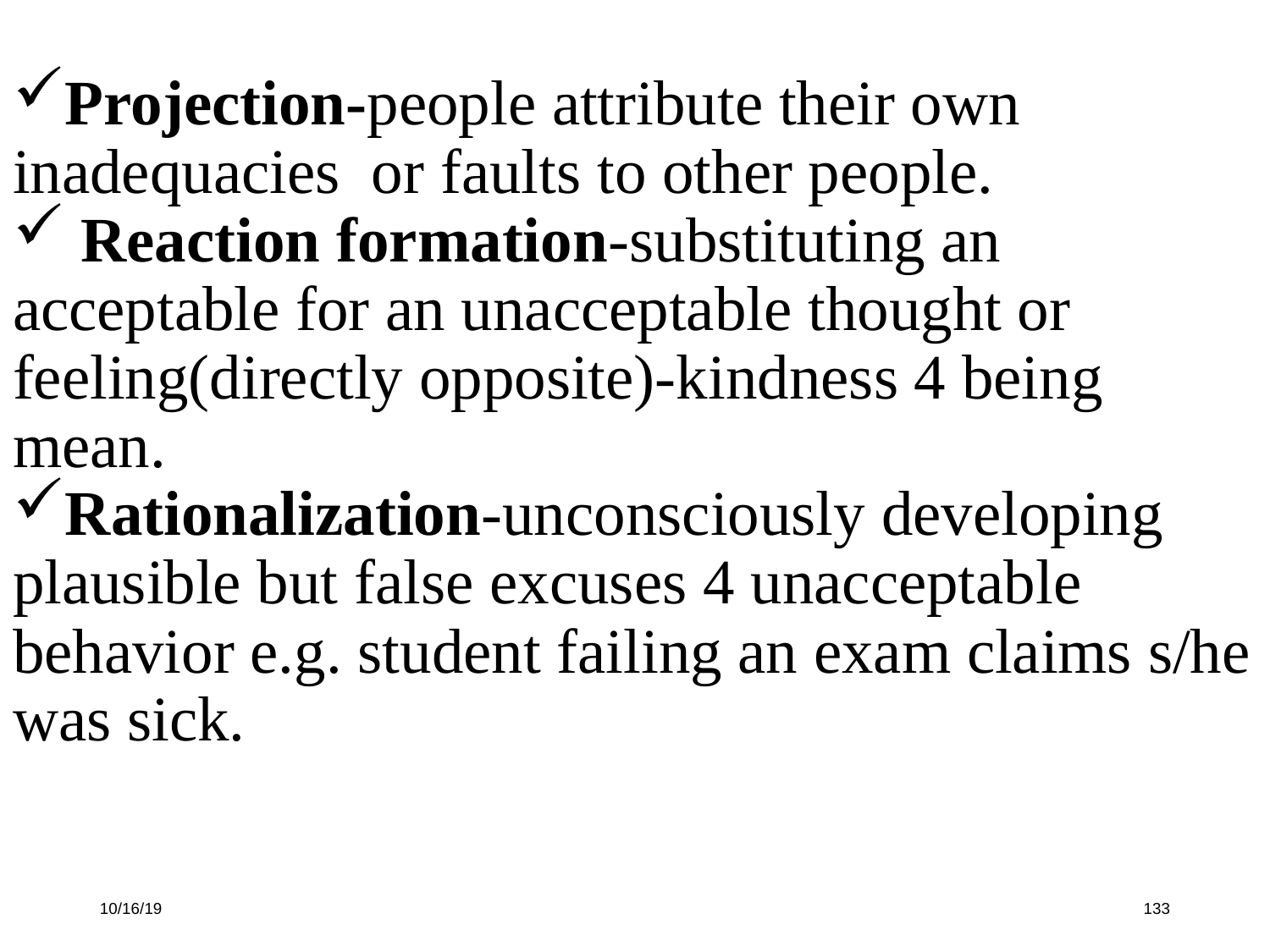

Projection-people attribute their own inadequacies  or faults to other people.
 Reaction formation-substituting an acceptable for an unacceptable thought or feeling(directly opposite)-kindness 4 being mean.
Rationalization-unconsciously developing plausible but false excuses 4 unacceptable behavior e.g. student failing an exam claims s/he was sick.
10/16/19
133